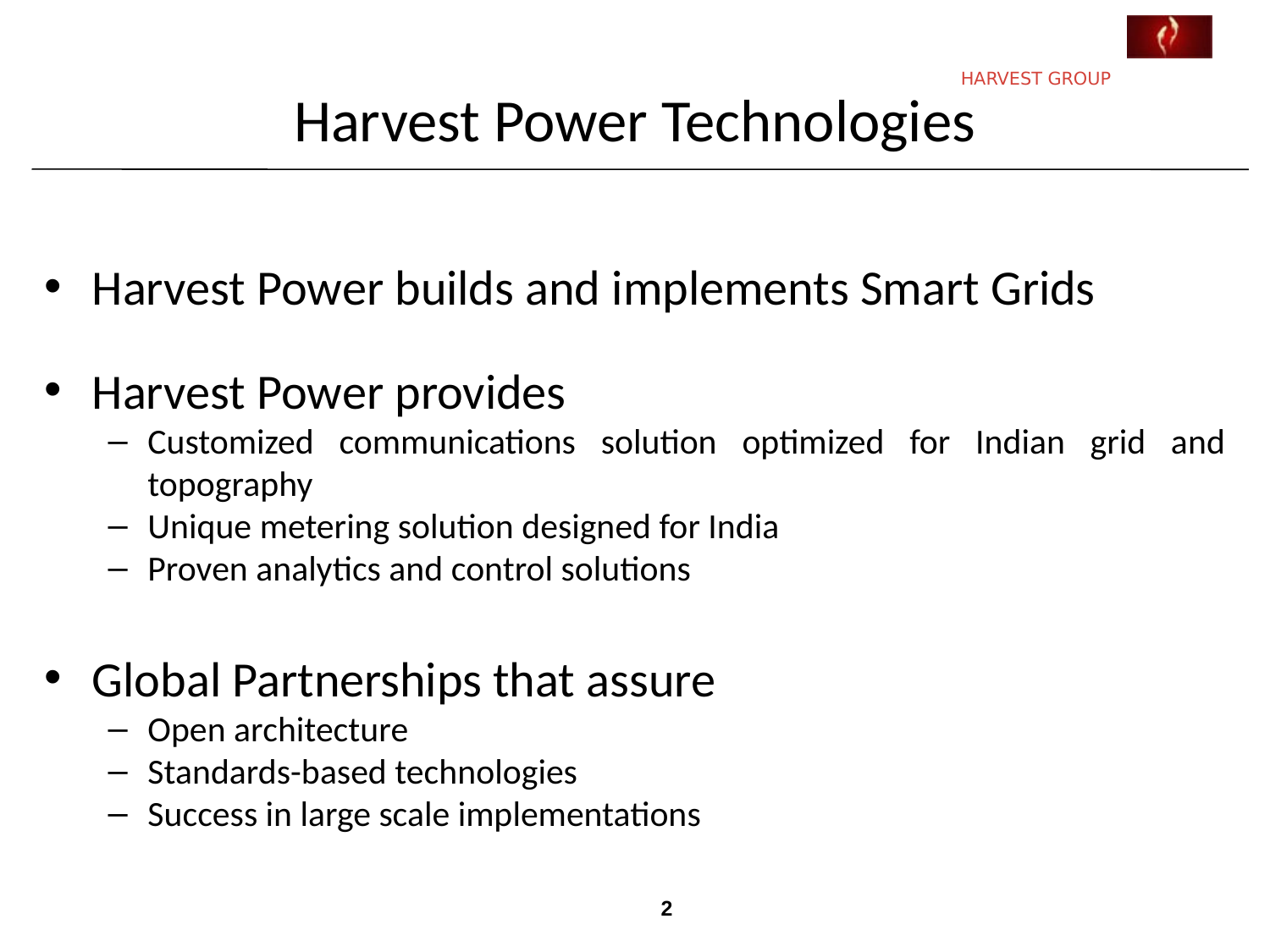

# Harvest Power Technologies

Harvest Power builds and implements Smart Grids

Harvest Power provides
Customized communications solution optimized for Indian grid and topography
Unique metering solution designed for India
Proven analytics and control solutions

Global Partnerships that assure
Open architecture
Standards-based technologies
Success in large scale implementations

2